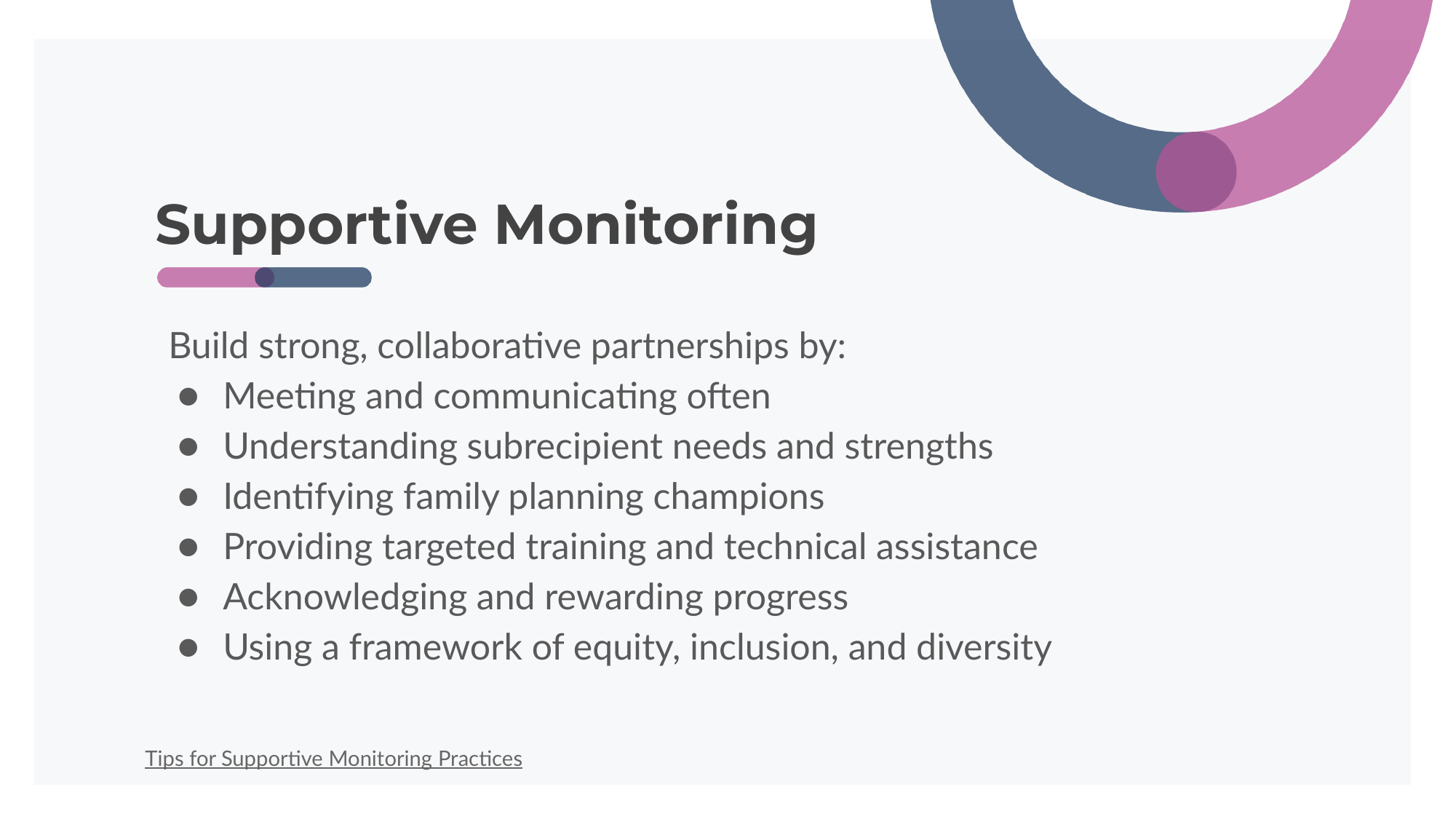

# Supportive Monitoring
Build strong, collaborative partnerships by:
Meeting and communicating often
Understanding subrecipient needs and strengths
Identifying family planning champions
Providing targeted training and technical assistance
Acknowledging and rewarding progress
Using a framework of equity, inclusion, and diversity

Tips for Supportive Monitoring Practices